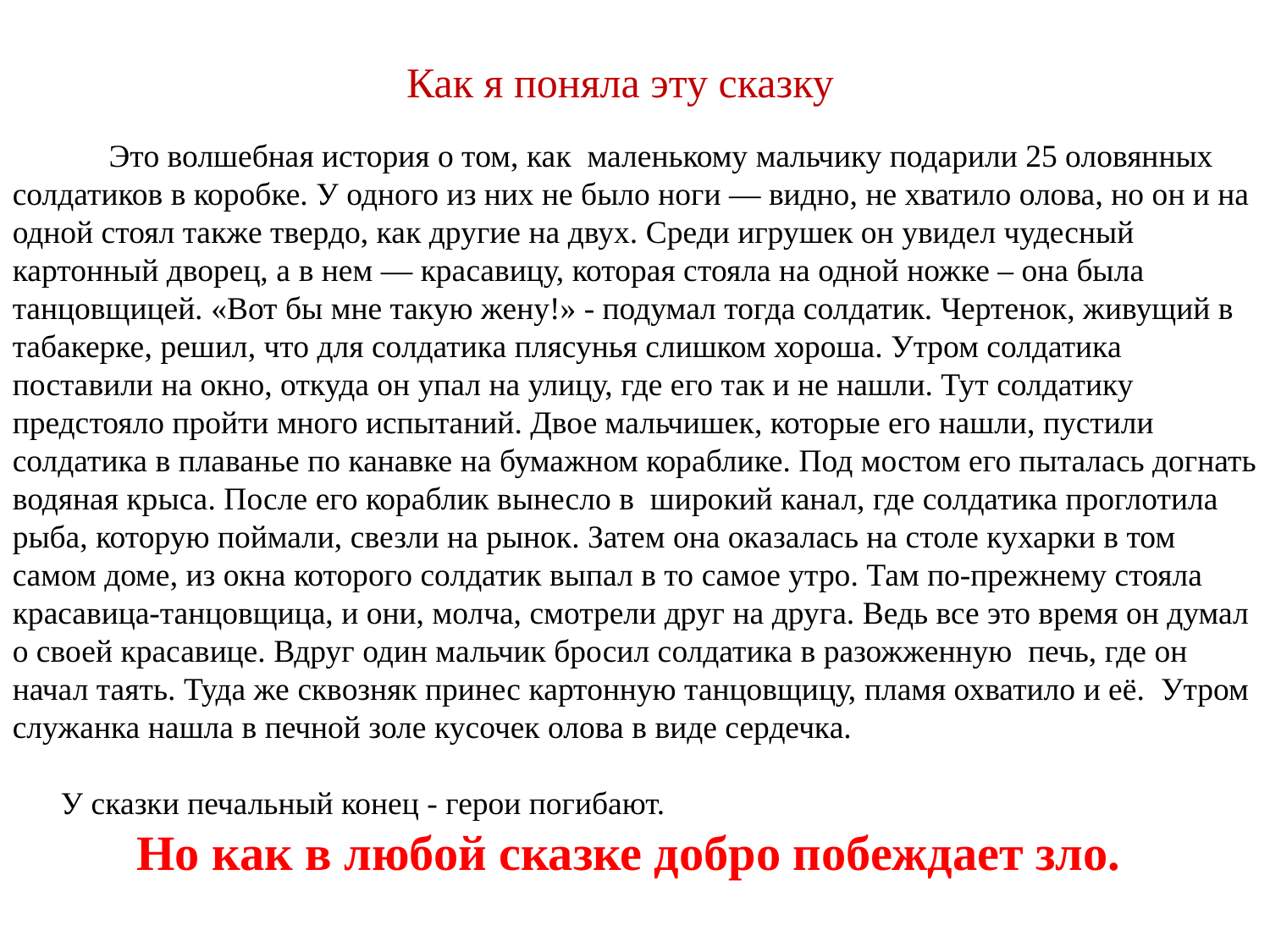

Как я поняла эту сказку
            Это волшебная история о том, как  маленькому мальчику подарили 25 оловянных солдатиков в коробке. У одного из них не было ноги — видно, не хватило олова, но он и на одной стоял также твердо, как другие на двух. Среди игрушек он увидел чудесный картонный дворец, а в нем — красавицу, которая стояла на одной ножке – она была танцовщицей. «Вот бы мне такую жену!» - подумал тогда солдатик. Чертенок, живущий в табакерке, решил, что для солдатика плясунья слишком хороша. Утром солдатика поставили на окно, откуда он упал на улицу, где его так и не нашли. Тут солдатику предстояло пройти много испытаний. Двое мальчишек, которые его нашли, пустили солдатика в плаванье по канавке на бумажном кораблике. Под мостом его пыталась догнать водяная крыса. После его кораблик вынесло в  широкий канал, где солдатика проглотила рыба, которую поймали, свезли на рынок. Затем она оказалась на столе кухарки в том самом доме, из окна которого солдатик выпал в то самое утро. Там по-прежнему стояла красавица-танцовщица, и они, молча, смотрели друг на друга. Ведь все это время он думал о своей красавице. Вдруг один мальчик бросил солдатика в разожженную  печь, где он начал таять. Туда же сквозняк принес картонную танцовщицу, пламя охватило и её.  Утром служанка нашла в печной золе кусочек олова в виде сердечка.
      У сказки печальный конец - герои погибают.
Но как в любой сказке добро побеждает зло.